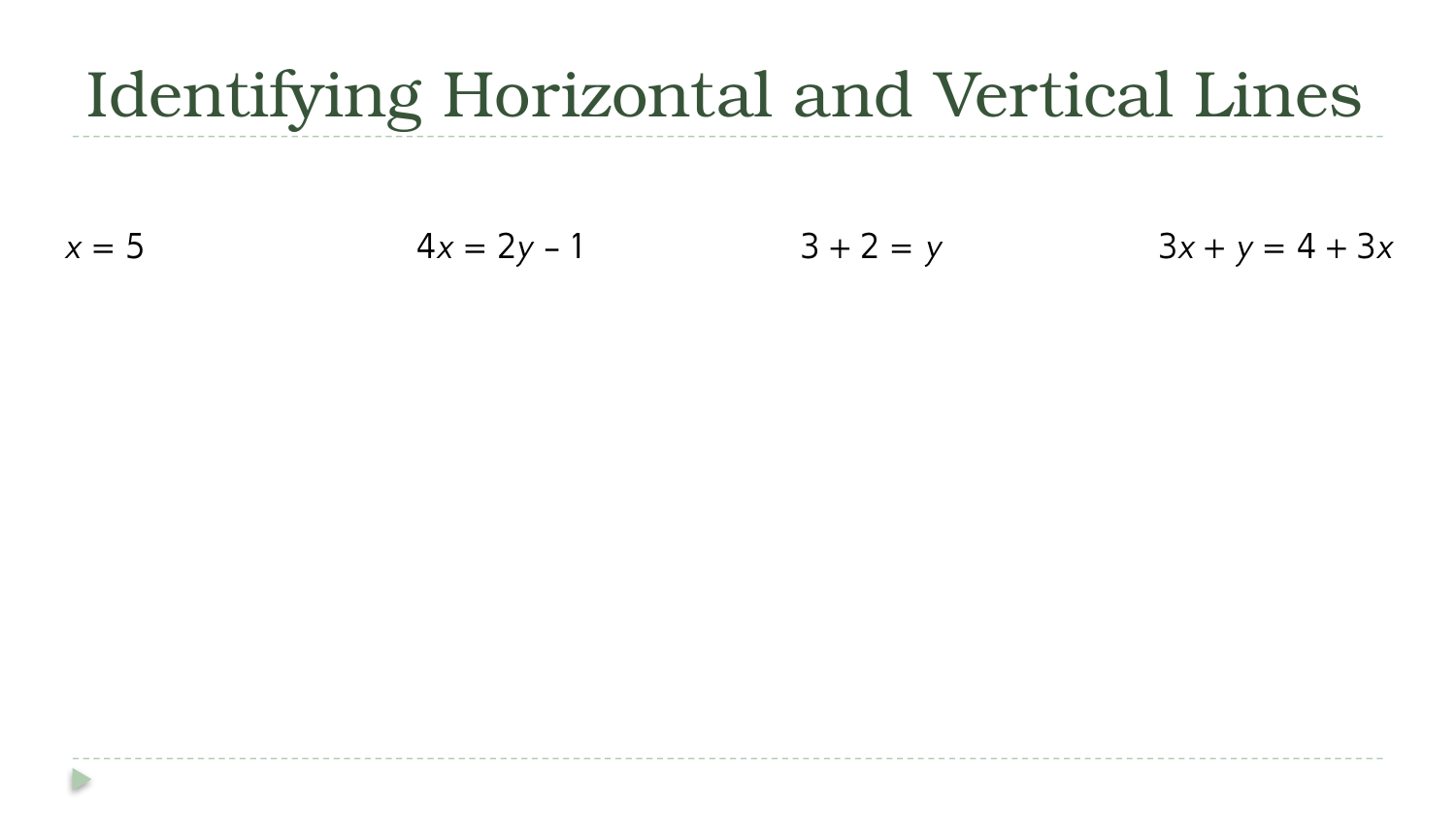

# Identifying Horizontal and Vertical Lines
x = 5                         4x = 2y – 1                    3 + 2 = y                    3x + y = 4 + 3x